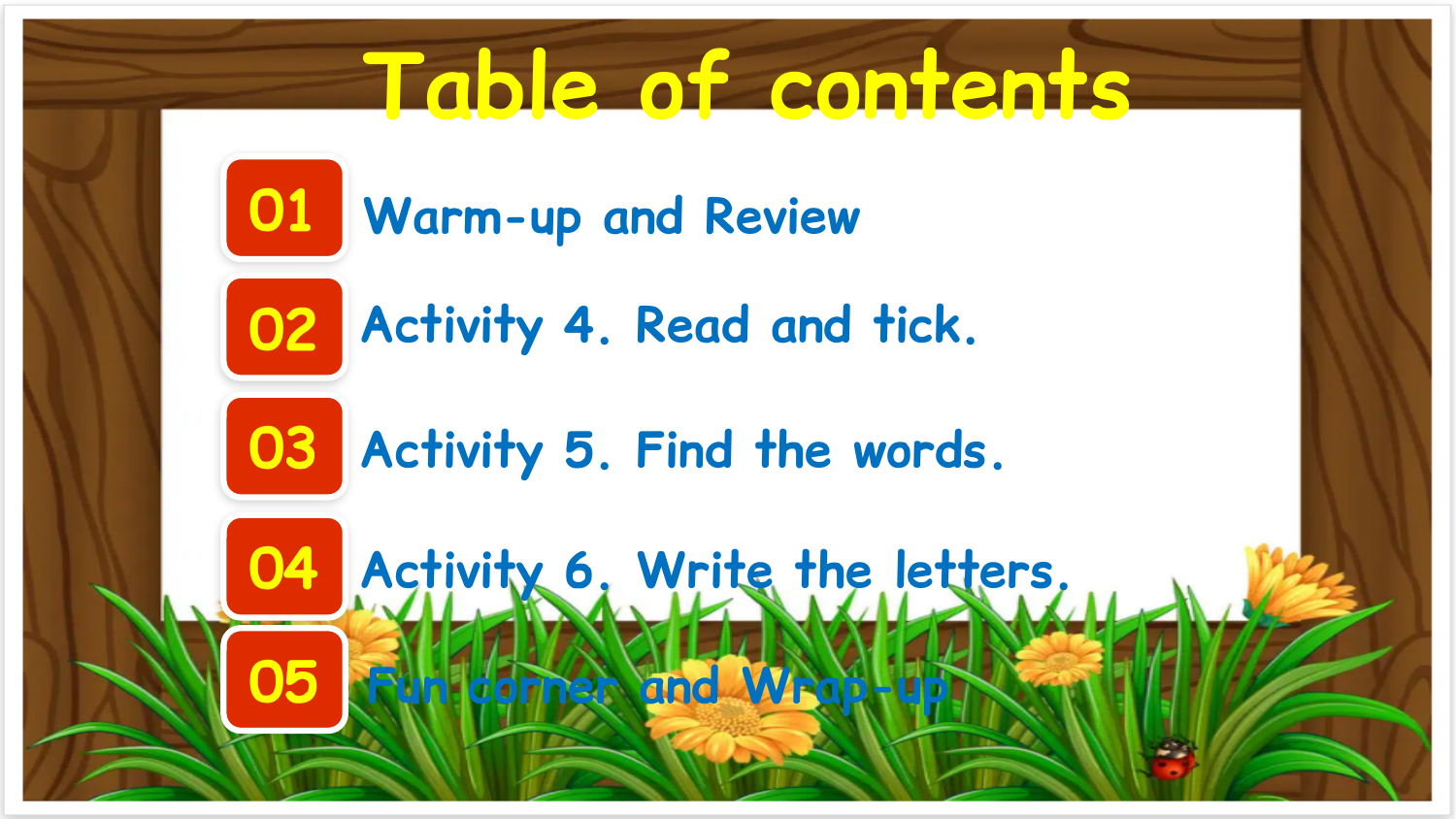

Table of contents
01
Warm-up and Review
02
Activity 4. Read and tick.
03
Activity 5. Find the words.
04
Activity 6. Write the letters.
05
Fun corner and Wrap-up